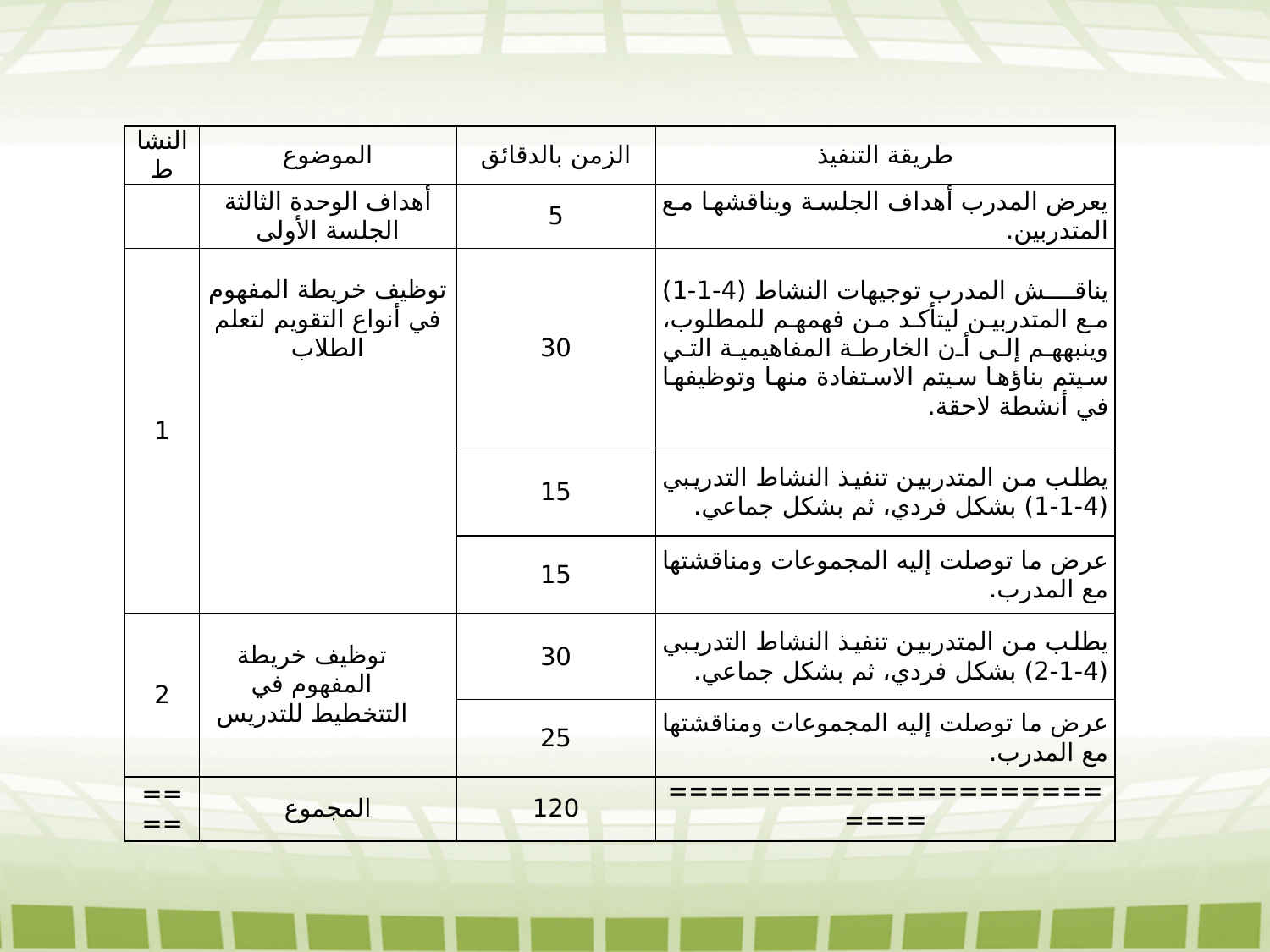

| النشاط | الموضوع | الزمن بالدقائق | طريقة التنفيذ |
| --- | --- | --- | --- |
|  | أهداف الوحدة الثالثة الجلسة الأولى | 5 | يعرض المدرب أهداف الجلسة ويناقشها مع المتدربين. |
| 1 | توظيف خريطة المفهوم في أنواع التقويم لتعلم الطلاب | 30 | يناقش المدرب توجيهات النشاط (4-1-1) مع المتدربين ليتأكد من فهمهم للمطلوب، وينبههم إلى أن الخارطة المفاهيمية التي سيتم بناؤها سيتم الاستفادة منها وتوظيفها في أنشطة لاحقة. |
|  |  | 15 | يطلب من المتدربين تنفيذ النشاط التدريبي (4-1-1) بشكل فردي، ثم بشكل جماعي. |
|  |  | 15 | عرض ما توصلت إليه المجموعات ومناقشتها مع المدرب. |
| 2 | توظيف خريطة المفهوم في التتخطيط للتدريس | 30 | يطلب من المتدربين تنفيذ النشاط التدريبي (4-1-2) بشكل فردي، ثم بشكل جماعي. |
|  |  | 25 | عرض ما توصلت إليه المجموعات ومناقشتها مع المدرب. |
| ==== | المجموع | 120 | ========================= |